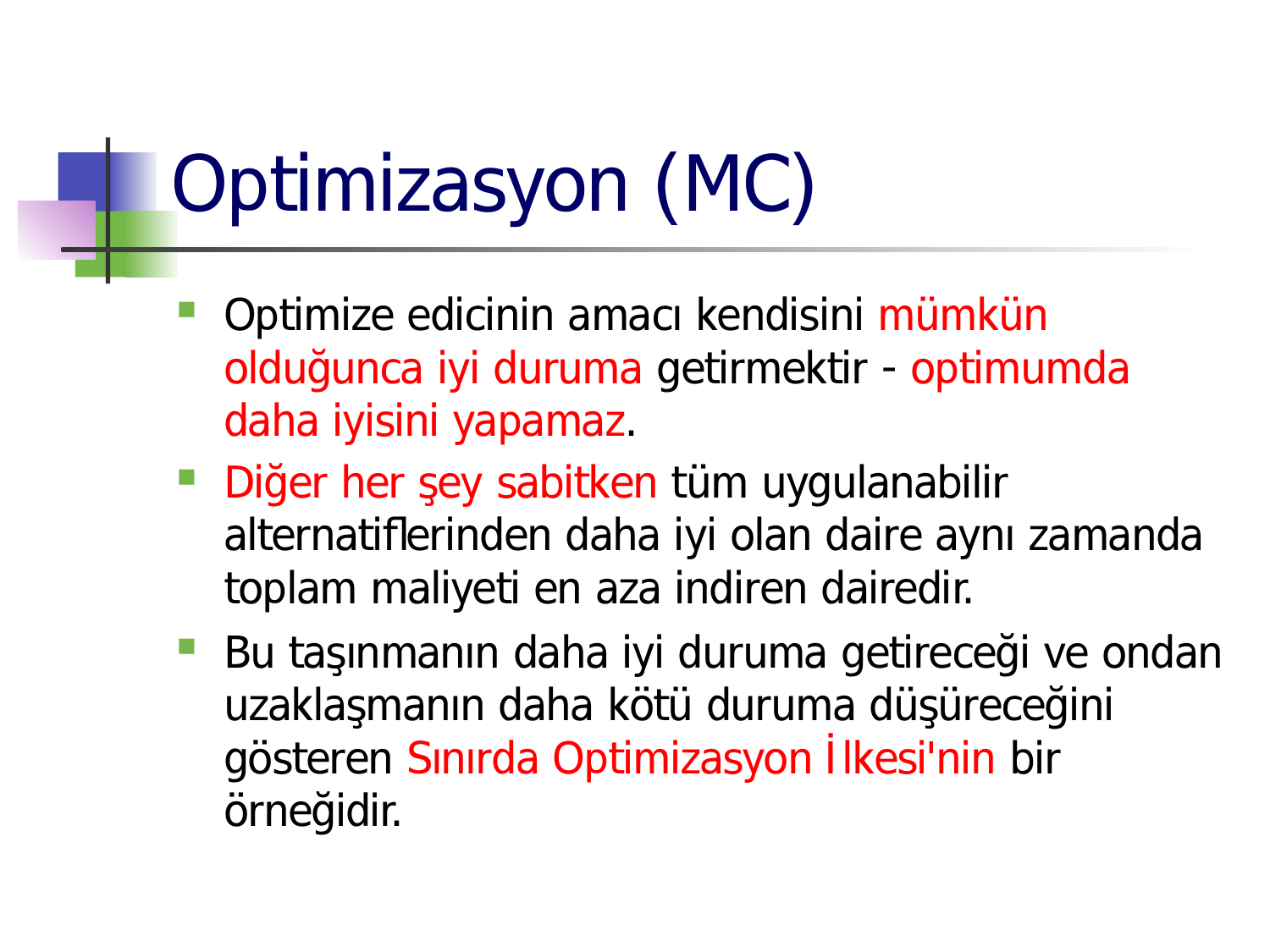

# Optimizasyon (MC)
Optimize edicinin amacı kendisini mümkün olduğunca iyi duruma getirmektir - optimumda daha iyisini yapamaz.
Diğer her şey sabitken tüm uygulanabilir alternatiflerinden daha iyi olan daire aynı zamanda toplam maliyeti en aza indiren dairedir.
Bu taşınmanın daha iyi duruma getireceği ve ondan uzaklaşmanın daha kötü duruma düşüreceğini gösteren Sınırda Optimizasyon İlkesi'nin bir örneğidir.